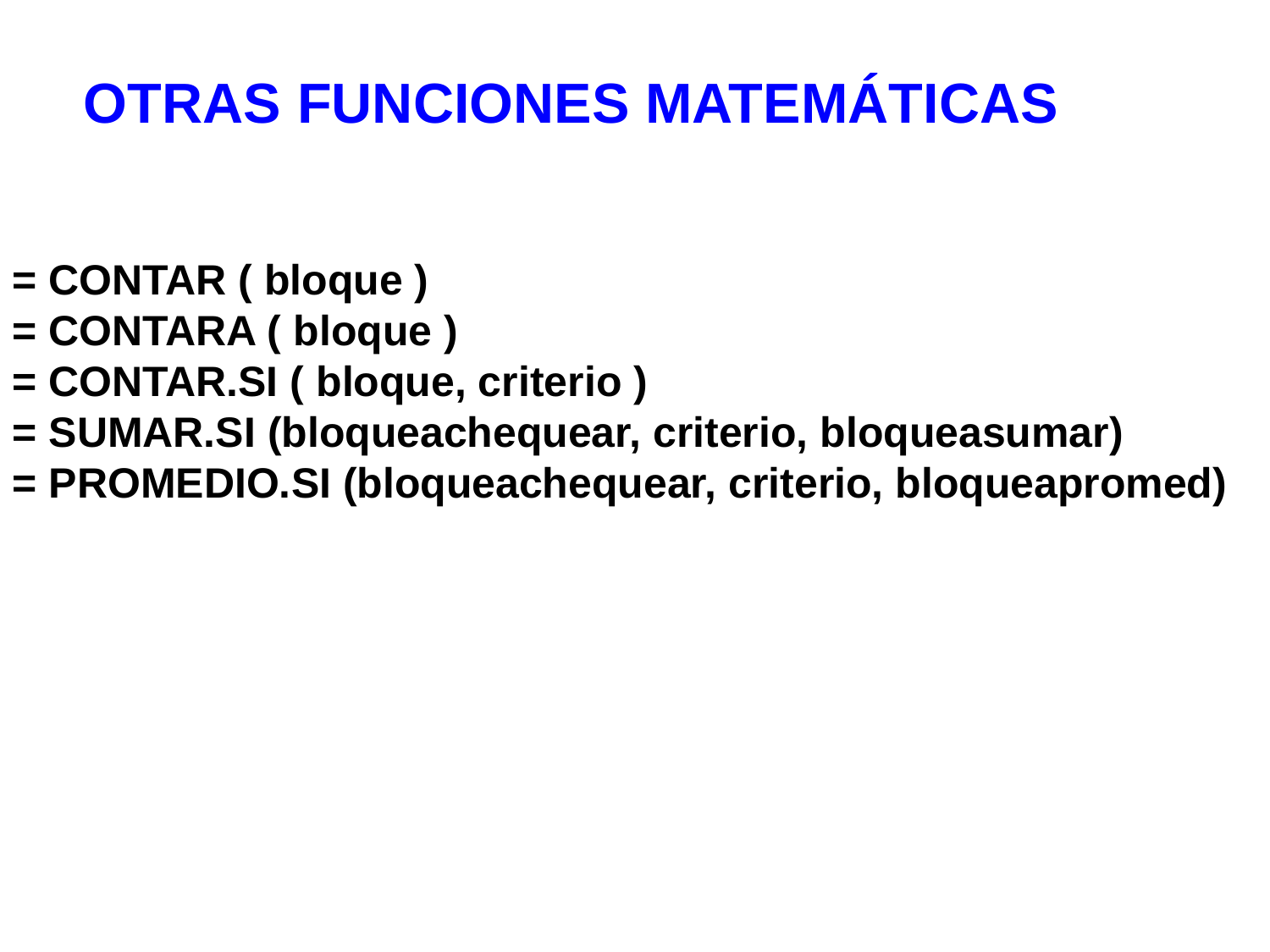

# OTRAS FUNCIONES MATEMÁTICAS
= CONTAR ( bloque )
= CONTARA ( bloque )
= CONTAR.SI ( bloque, criterio )
= SUMAR.SI (bloqueachequear, criterio, bloqueasumar)
= PROMEDIO.SI (bloqueachequear, criterio, bloqueapromed)